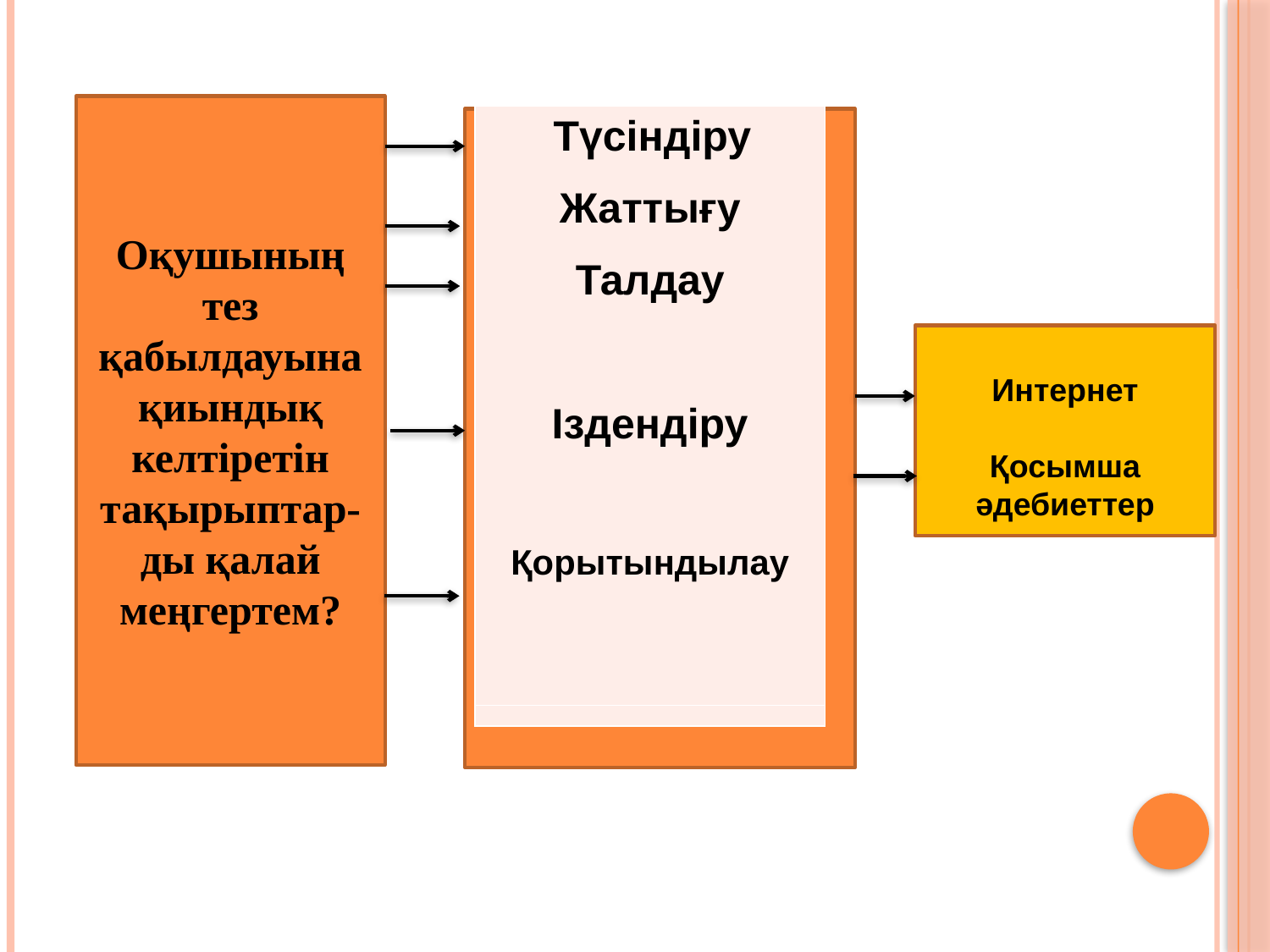

Оқушының тез қабылдауына қиындық келтіретін тақырыптар-ды қалай меңгертем?
| Түсіндіру Жаттығу Талдау Іздендіру Қорытындылау |
| --- |
|  |

Интернет

Қосымша әдебиеттер
| Жаттығу |
| --- |